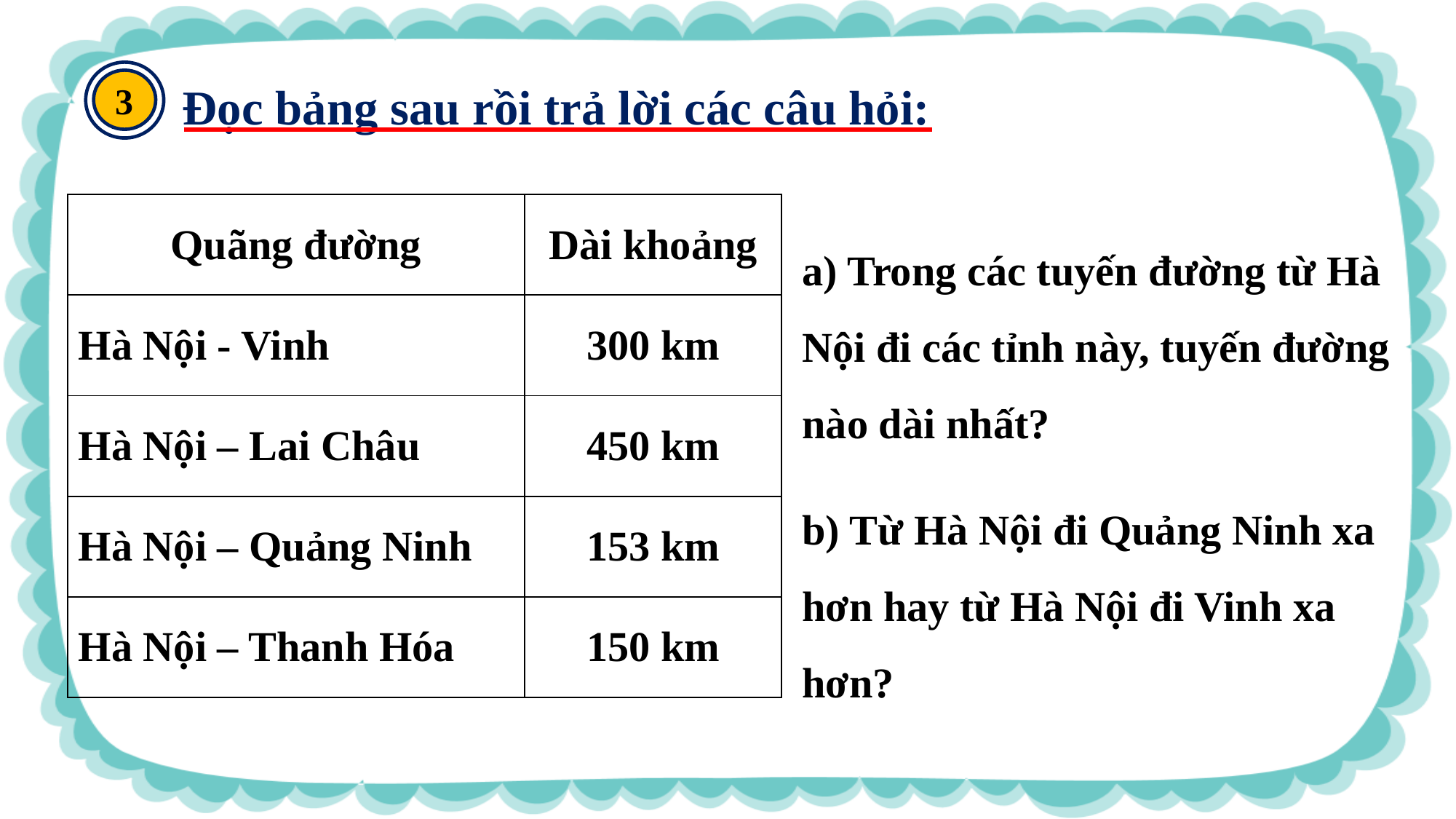

3
Đọc bảng sau rồi trả lời các câu hỏi:
| Quãng đường | Dài khoảng |
| --- | --- |
| Hà Nội - Vinh | 300 km |
| Hà Nội – Lai Châu | 450 km |
| Hà Nội – Quảng Ninh | 153 km |
| Hà Nội – Thanh Hóa | 150 km |
a) Trong các tuyến đường từ Hà Nội đi các tỉnh này, tuyến đường nào dài nhất?
b) Từ Hà Nội đi Quảng Ninh xa hơn hay từ Hà Nội đi Vinh xa hơn?